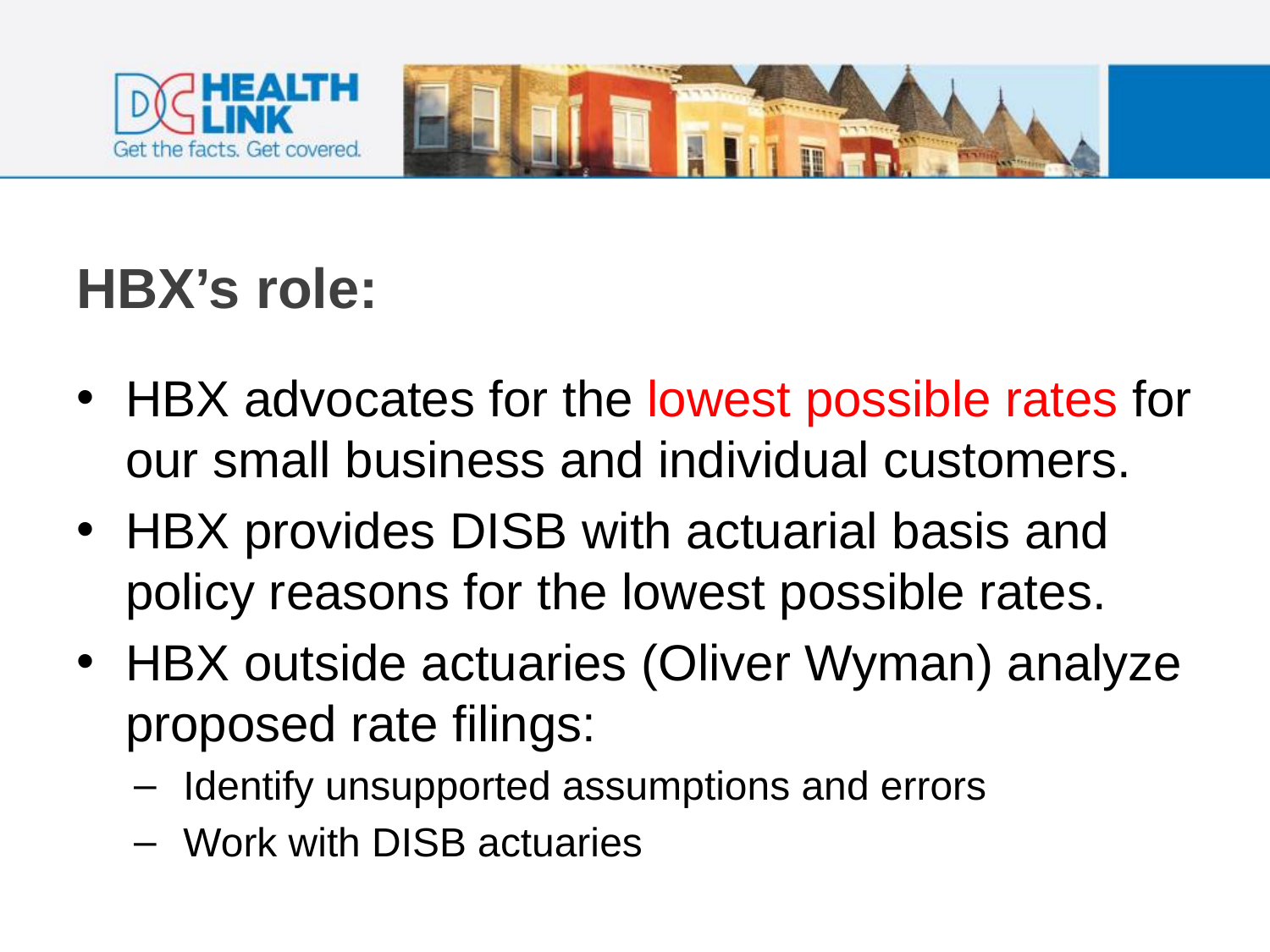

# HBX’s role:
HBX advocates for the lowest possible rates for our small business and individual customers.
HBX provides DISB with actuarial basis and policy reasons for the lowest possible rates.
HBX outside actuaries (Oliver Wyman) analyze proposed rate filings:
Identify unsupported assumptions and errors
Work with DISB actuaries